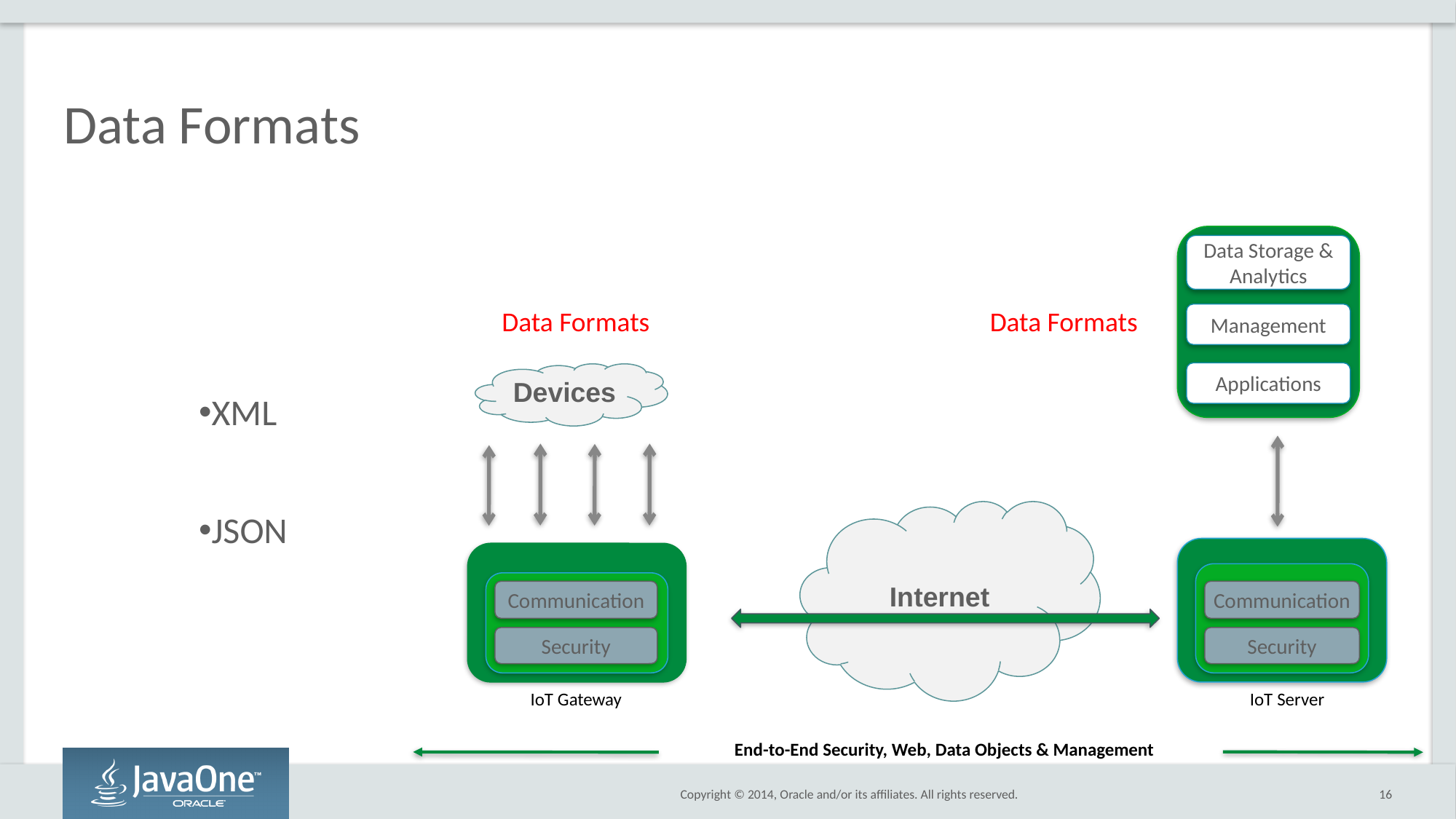

# Data Formats

Data Storage & Analytics
Data Formats
Data Formats
Management
Applications
Devices
XML

JSON

Internet

Communication
Communication

Security
Security
IoT Gateway
IoT Server
End-to-End Security, Web, Data Objects & Management
16